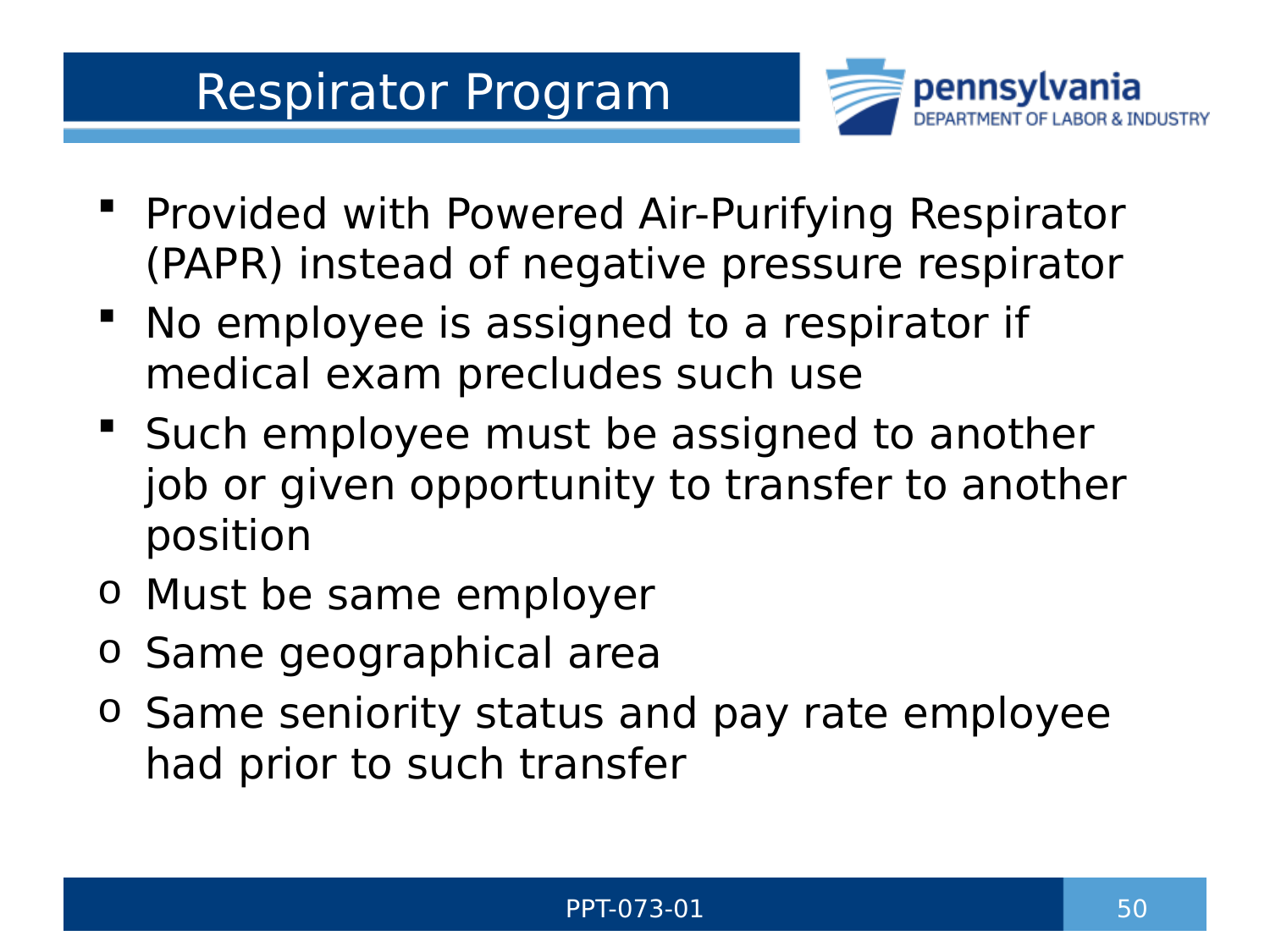

# Respirator Program
Provided with Powered Air-Purifying Respirator (PAPR) instead of negative pressure respirator
No employee is assigned to a respirator if medical exam precludes such use
Such employee must be assigned to another job or given opportunity to transfer to another position
Must be same employer
Same geographical area
Same seniority status and pay rate employee had prior to such transfer

PPT-073-01
50